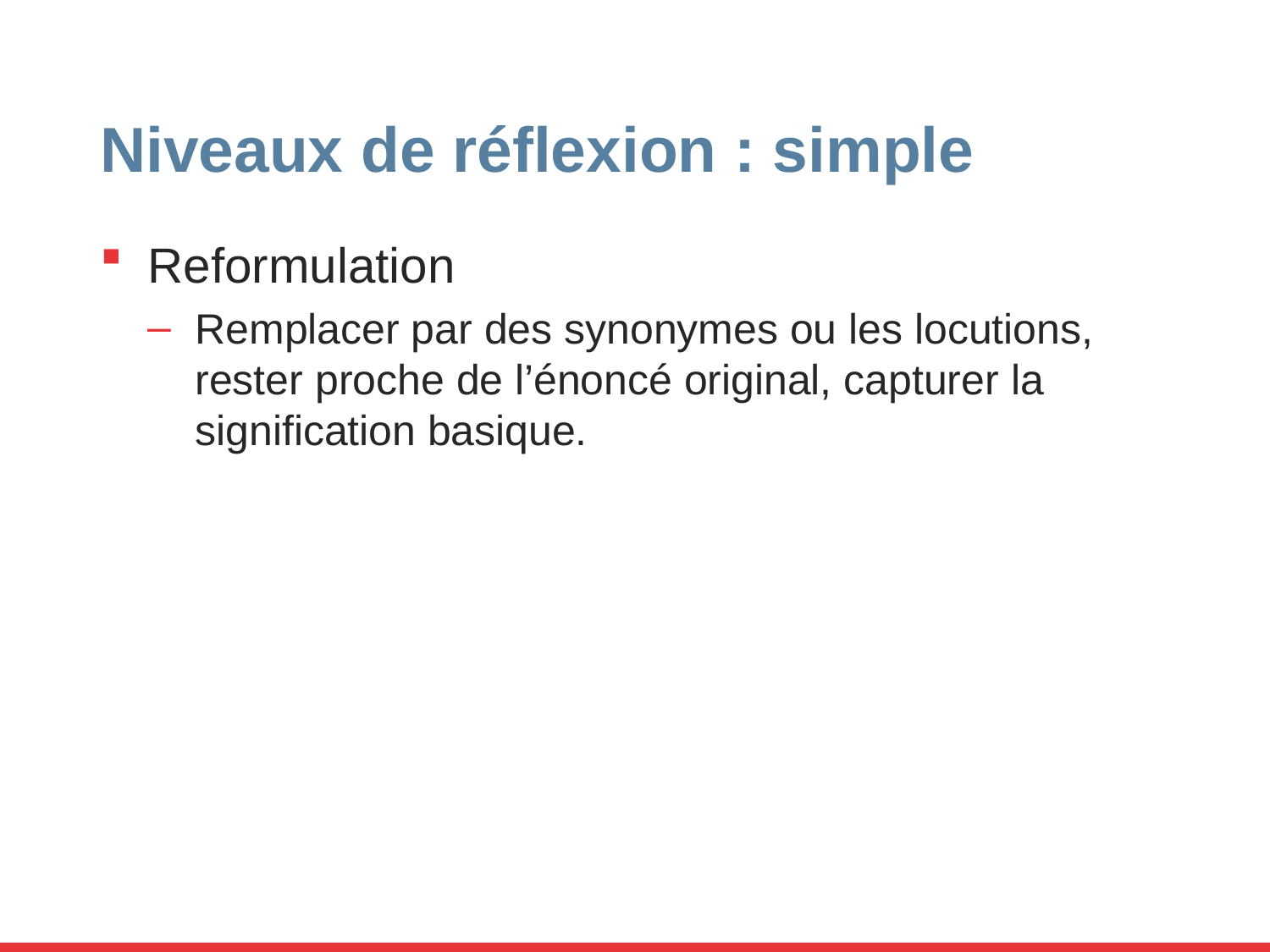

# Niveaux de réflexion : simple
Reformulation
Remplacer par des synonymes ou les locutions,
rester proche de l’énoncé original, capturer la signification basique.